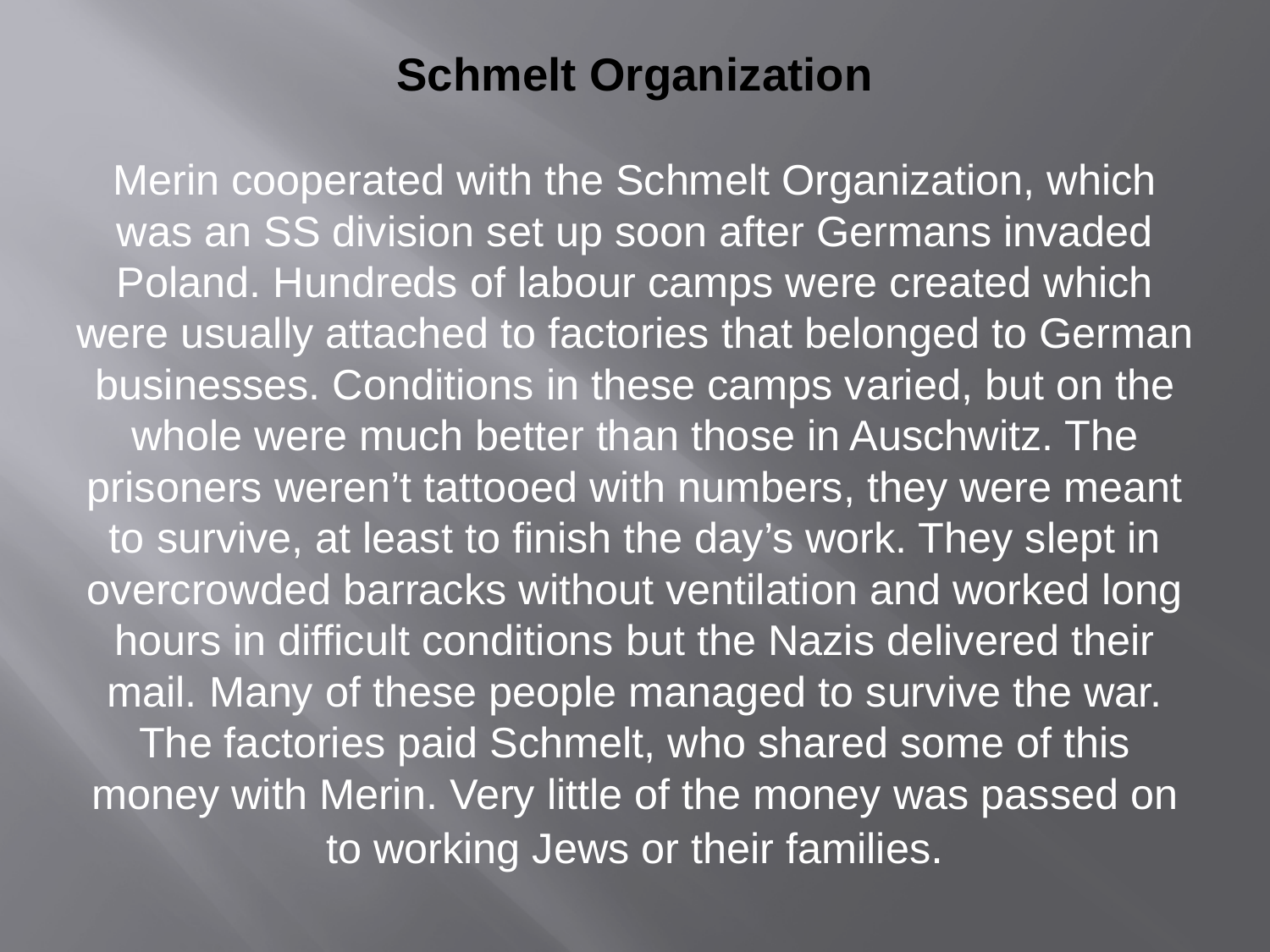

# Schmelt Organization
Merin cooperated with the Schmelt Organization, which was an SS division set up soon after Germans invaded Poland. Hundreds of labour camps were created which were usually attached to factories that belonged to German businesses. Conditions in these camps varied, but on the whole were much better than those in Auschwitz. The prisoners weren’t tattooed with numbers, they were meant to survive, at least to finish the day’s work. They slept in overcrowded barracks without ventilation and worked long hours in difficult conditions but the Nazis delivered their mail. Many of these people managed to survive the war. The factories paid Schmelt, who shared some of this money with Merin. Very little of the money was passed on to working Jews or their families.